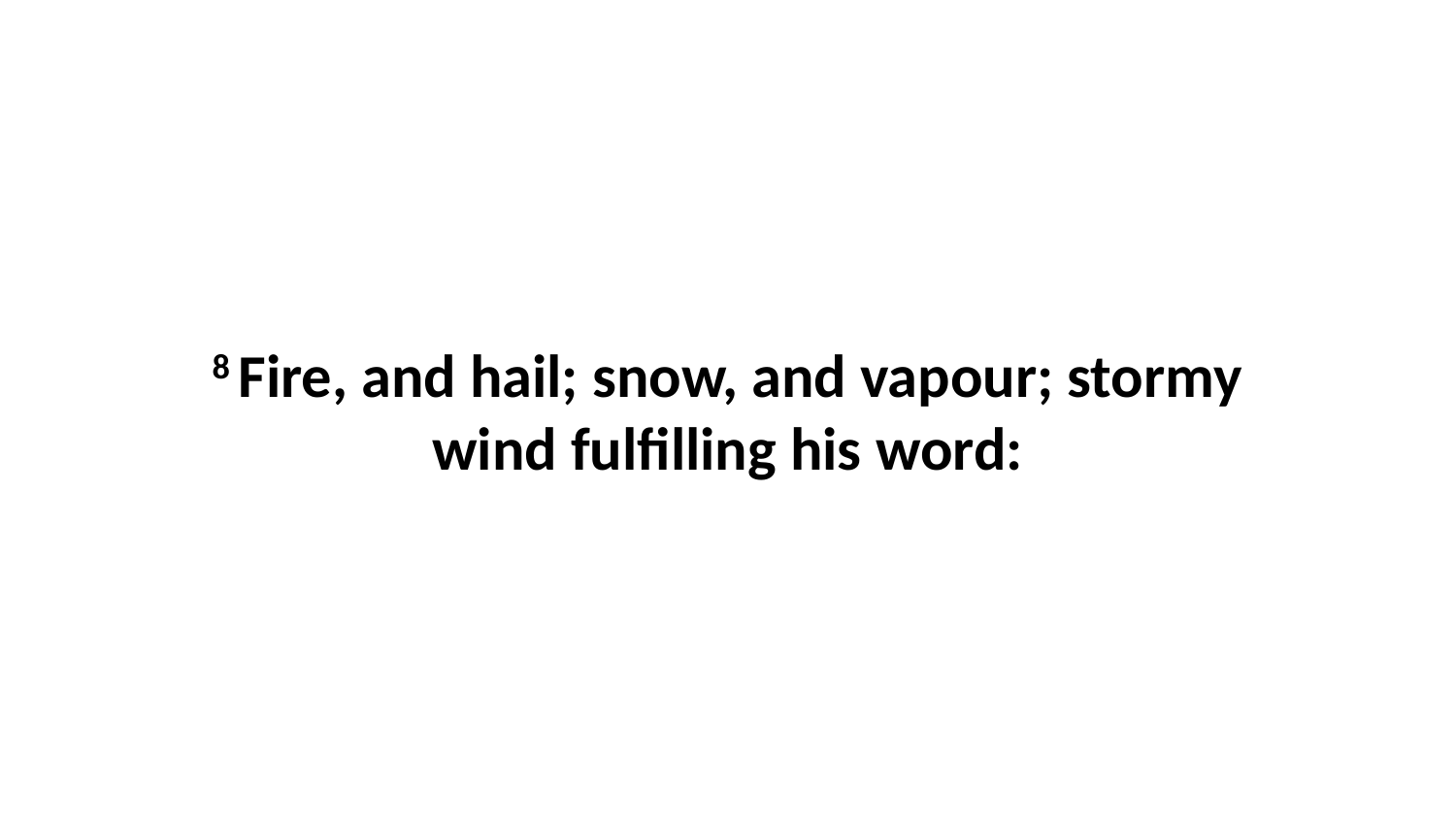

8 Fire, and hail; snow, and vapour; stormy wind fulfilling his word: